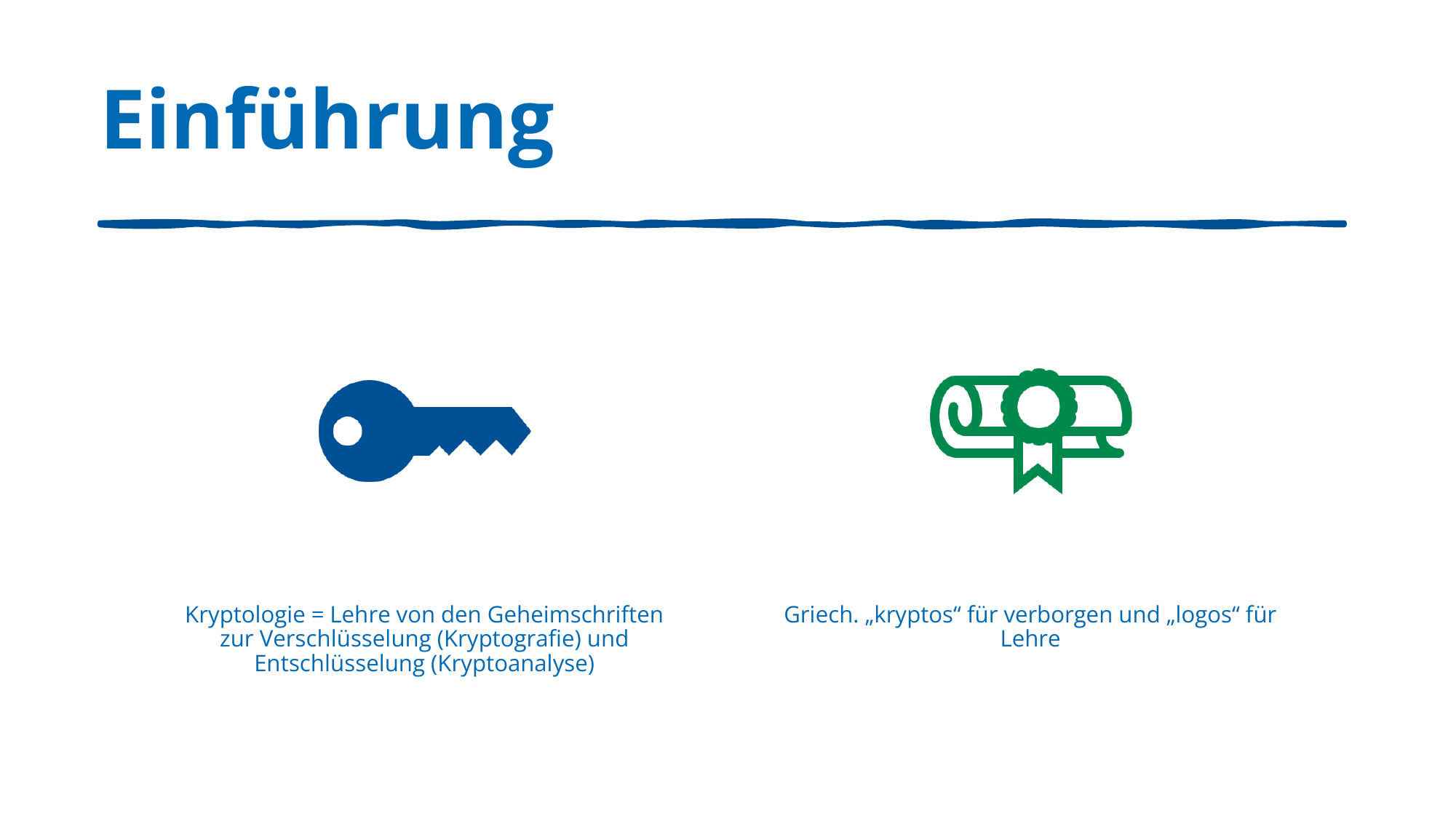

# Einführung

Kryptologie = Lehre von den Geheimschriften zur Verschlüsselung (Kryptografie) und Entschlüsselung (Kryptoanalyse)
Griech. „kryptos“ für verborgen und „logos“ für Lehre